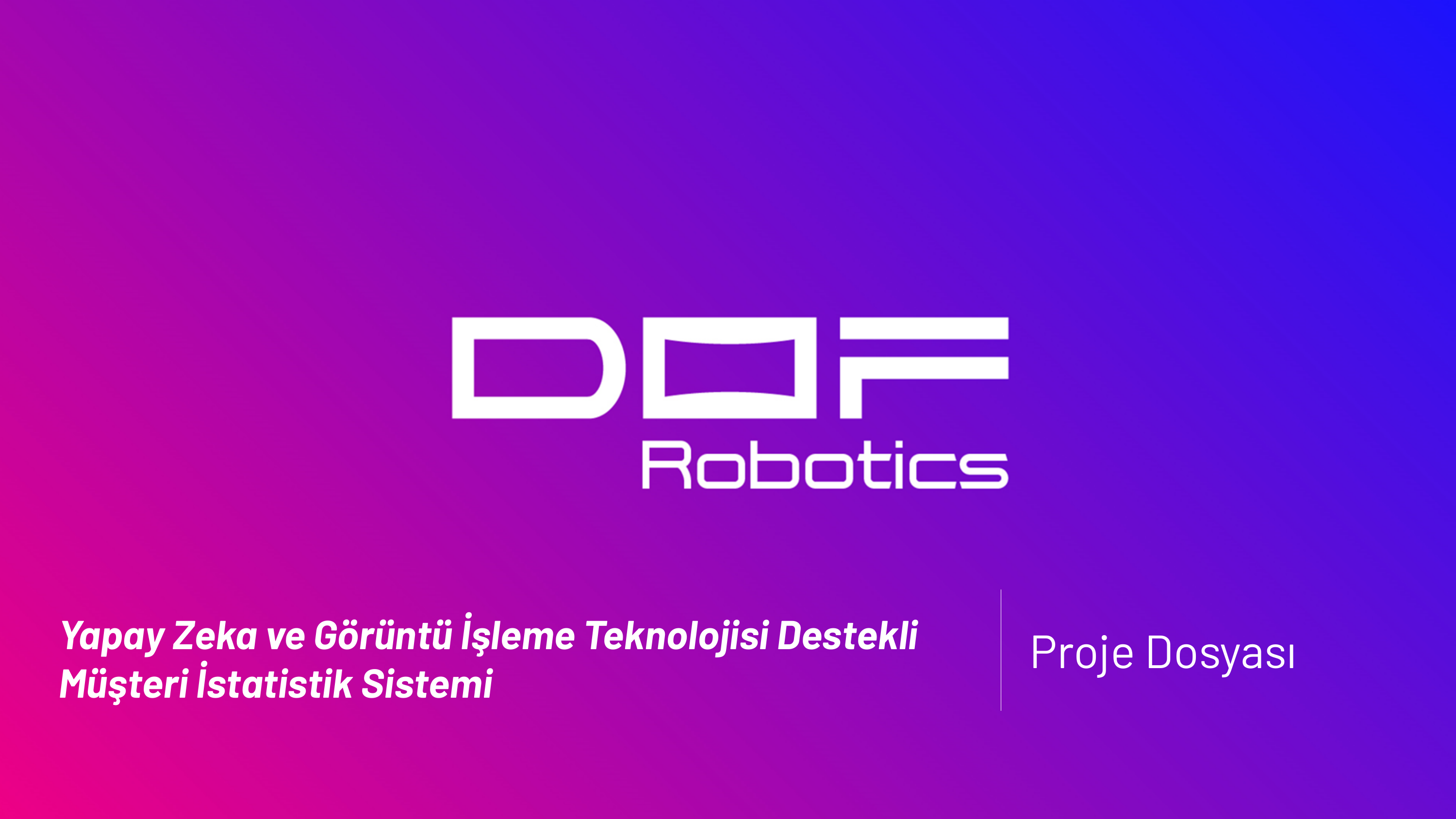

Yapay Zeka ve Görüntü İşleme Teknolojisi Destekli Müşteri İstatistik Sistemi
Proje Dosyası